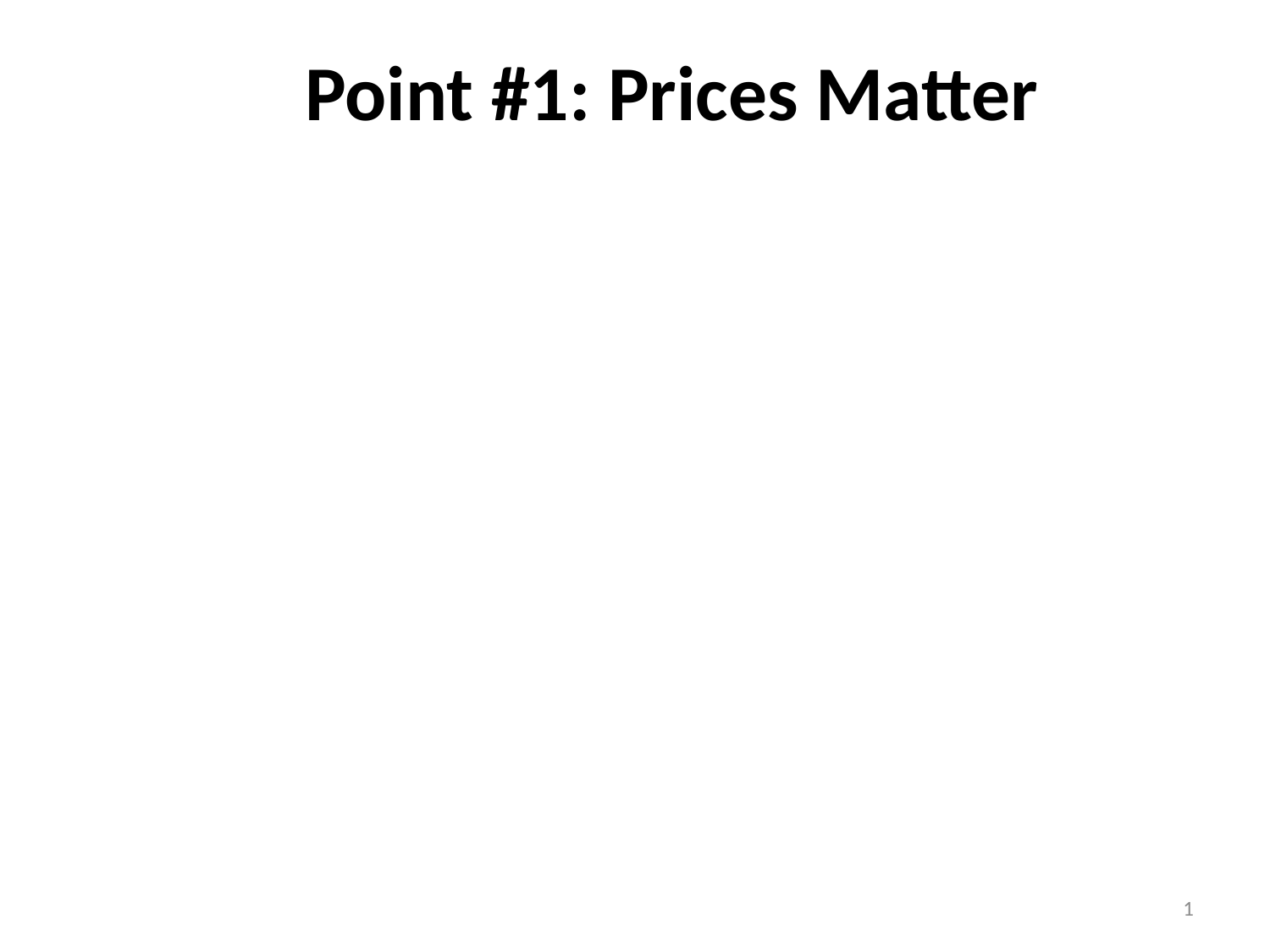

# Point #1: Prices Matter
4

1